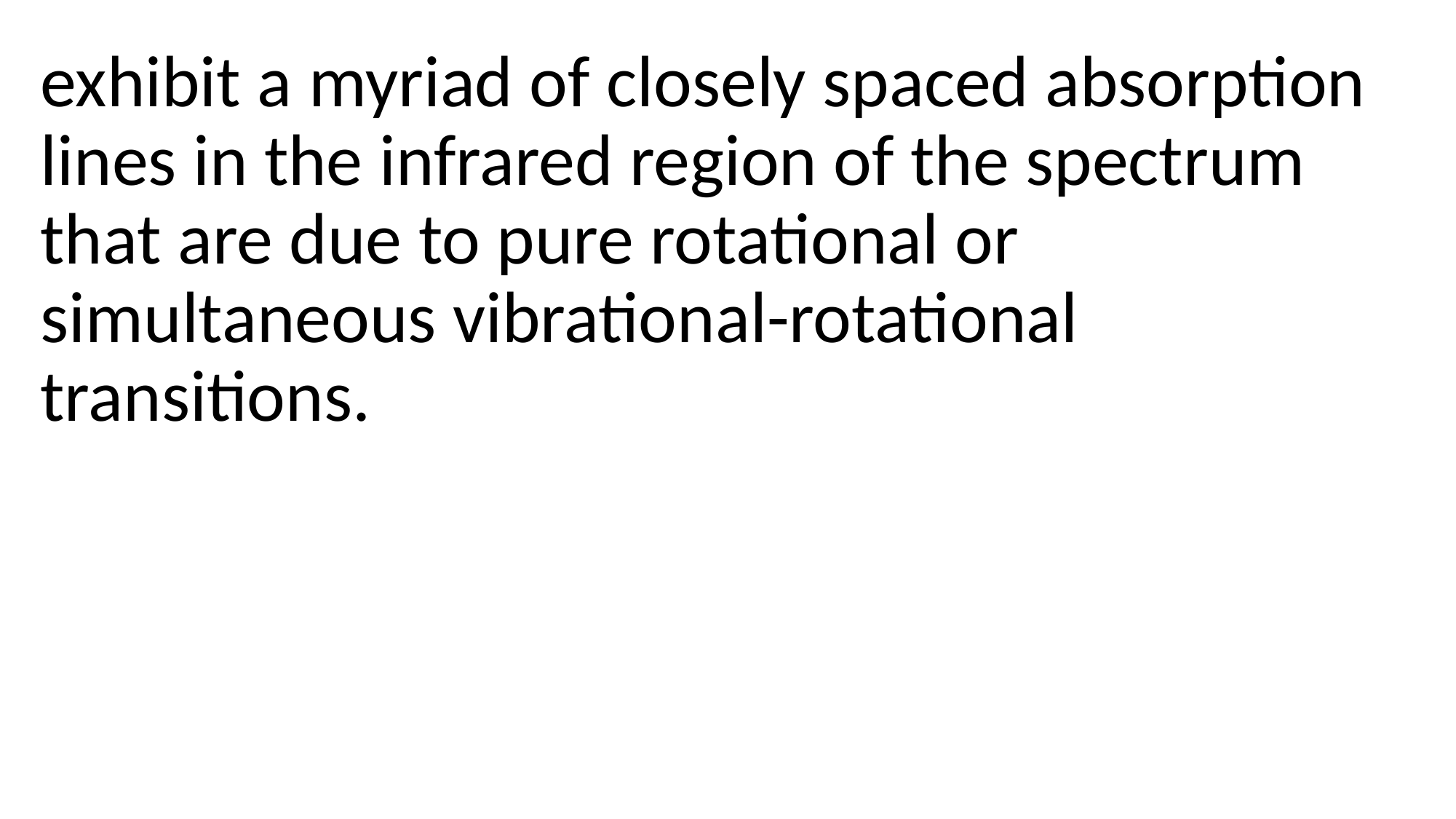

exhibit a myriad of closely spaced absorption lines in the infrared region of the spectrum that are due to pure rotational or simultaneous vibrational-rotational transitions.